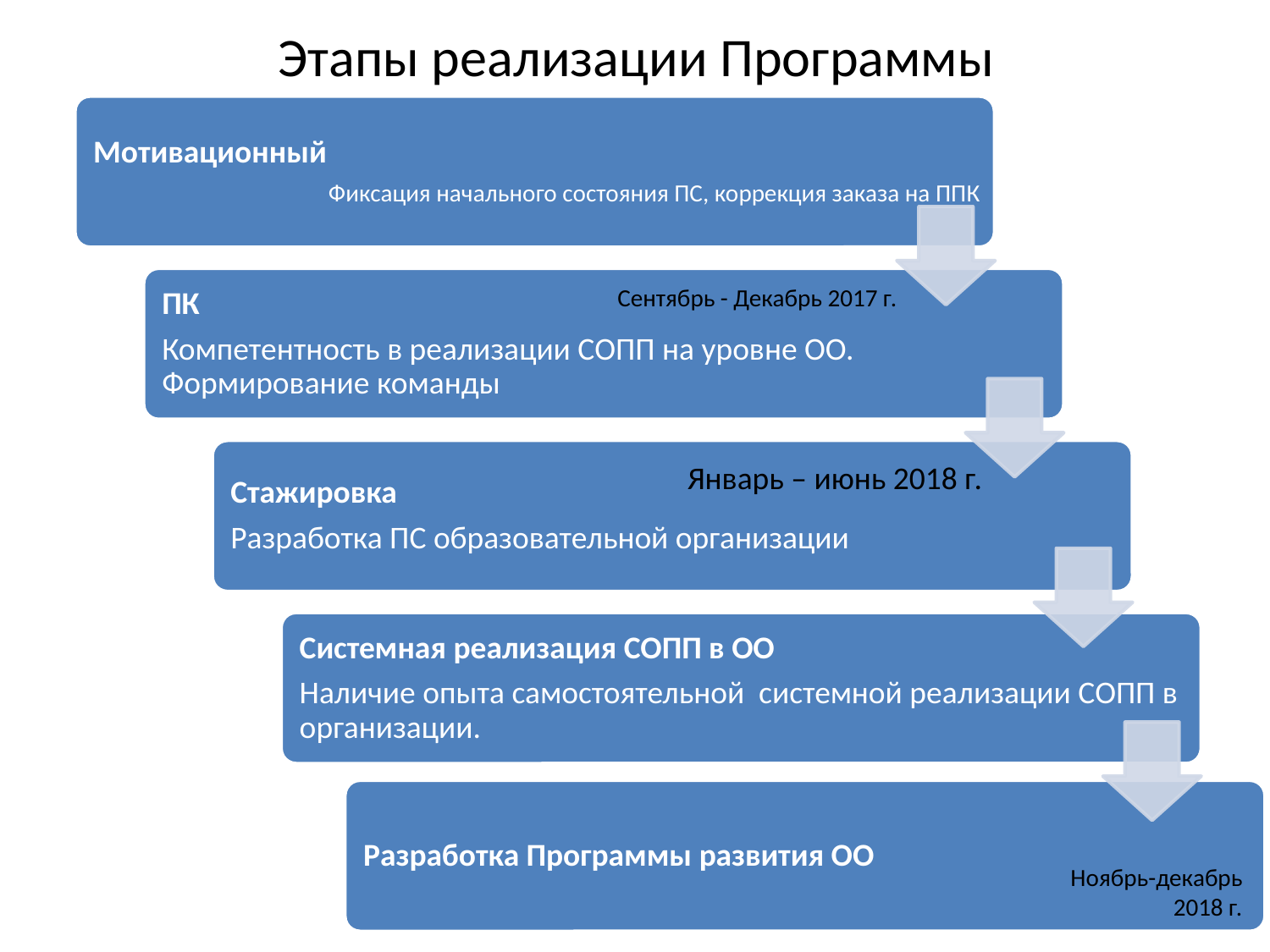

# Этапы реализации Программы
Мотивационный
Фиксация начального состояния ПС, коррекция заказа на ППК
ПК
Компетентность в реализации СОПП на уровне ОО. Формирование команды
Стажировка
Разработка ПС образовательной организации
Системная реализация СОПП в ОО
Наличие опыта самостоятельной  системной реализации СОПП в организации.
Разработка Программы развития ОО

Сентябрь - Декабрь 2017 г.
Январь – июнь 2018 г.
Ноябрь-декабрь 2018 г.